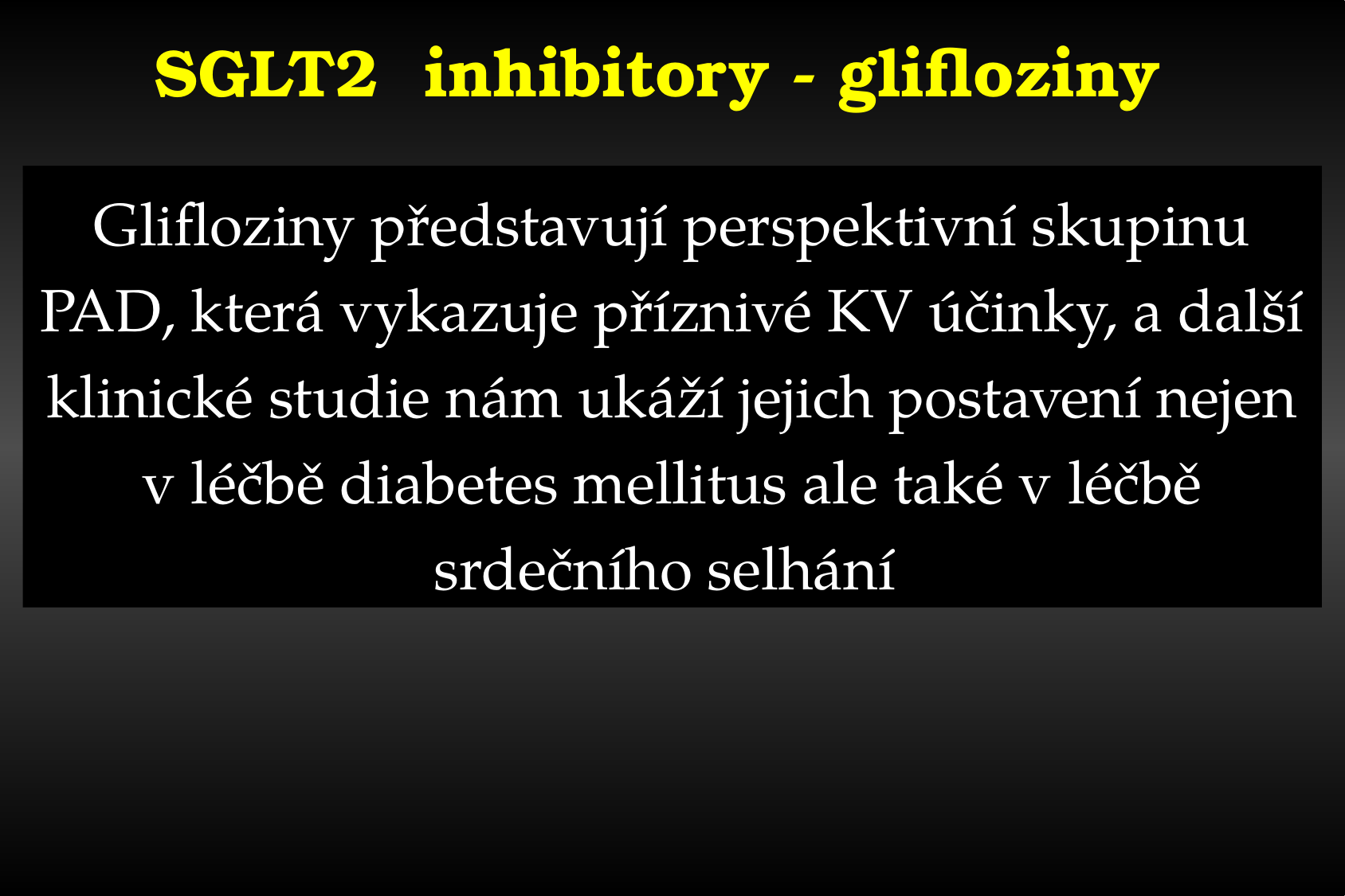

SGLT2  inhibitory - glifloziny
Glifloziny představují perspektivní skupinu PAD, která vykazuje příznivé KV účinky, a další klinické studie nám ukáží jejich postavení nejen v léčbě diabetes mellitus ale také v léčbě srdečního selhání